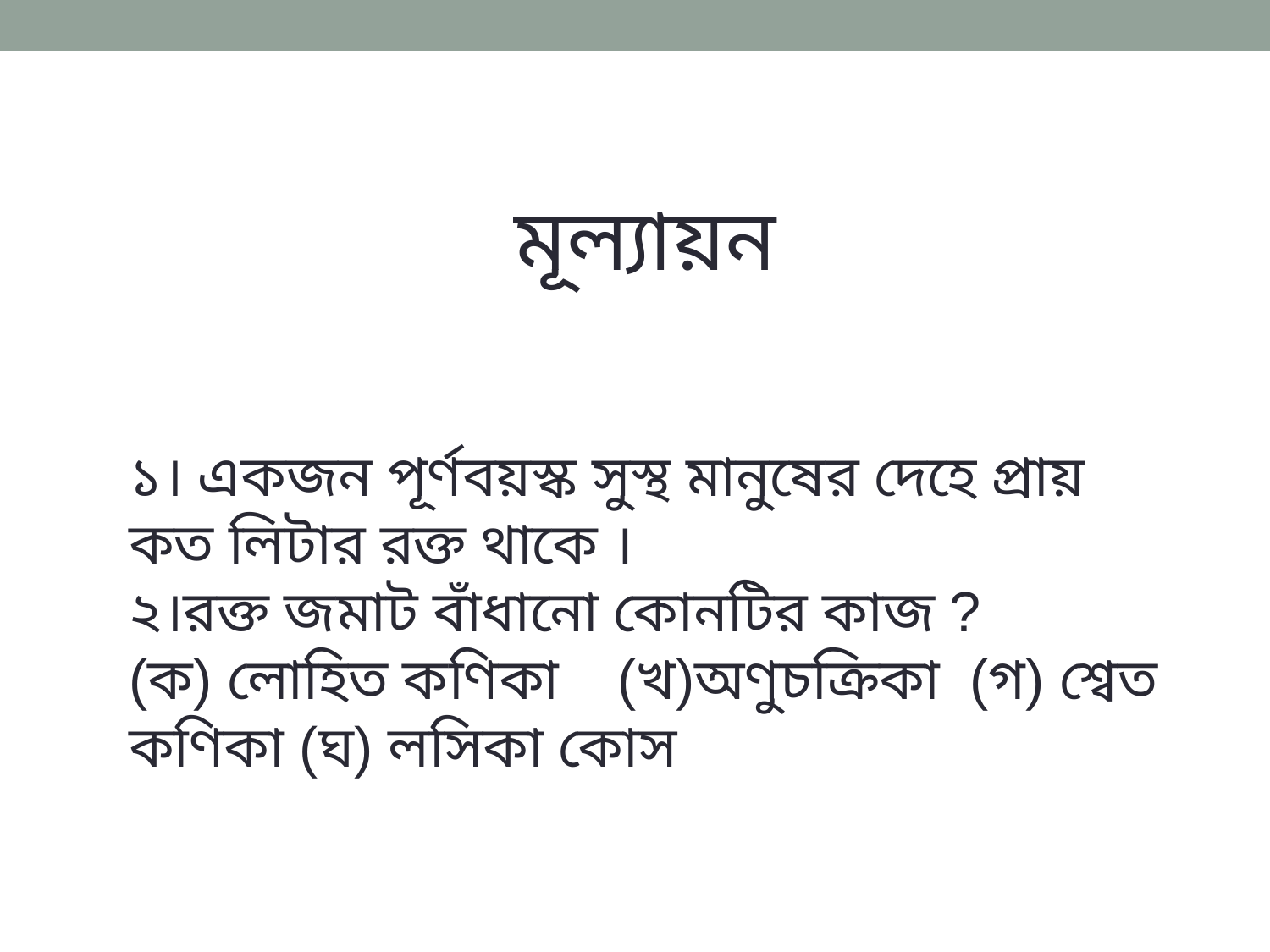

মূল্যায়ন
১। একজন পূর্ণবয়স্ক সুস্থ মানুষের দেহে প্রায় কত লিটার রক্ত থাকে ।
২।রক্ত জমাট বাঁধানো কোনটির কাজ ?
(ক) লোহিত কণিকা    (খ)অণুচক্রিকা  (গ) শ্বেত কণিকা (ঘ) লসিকা কোস